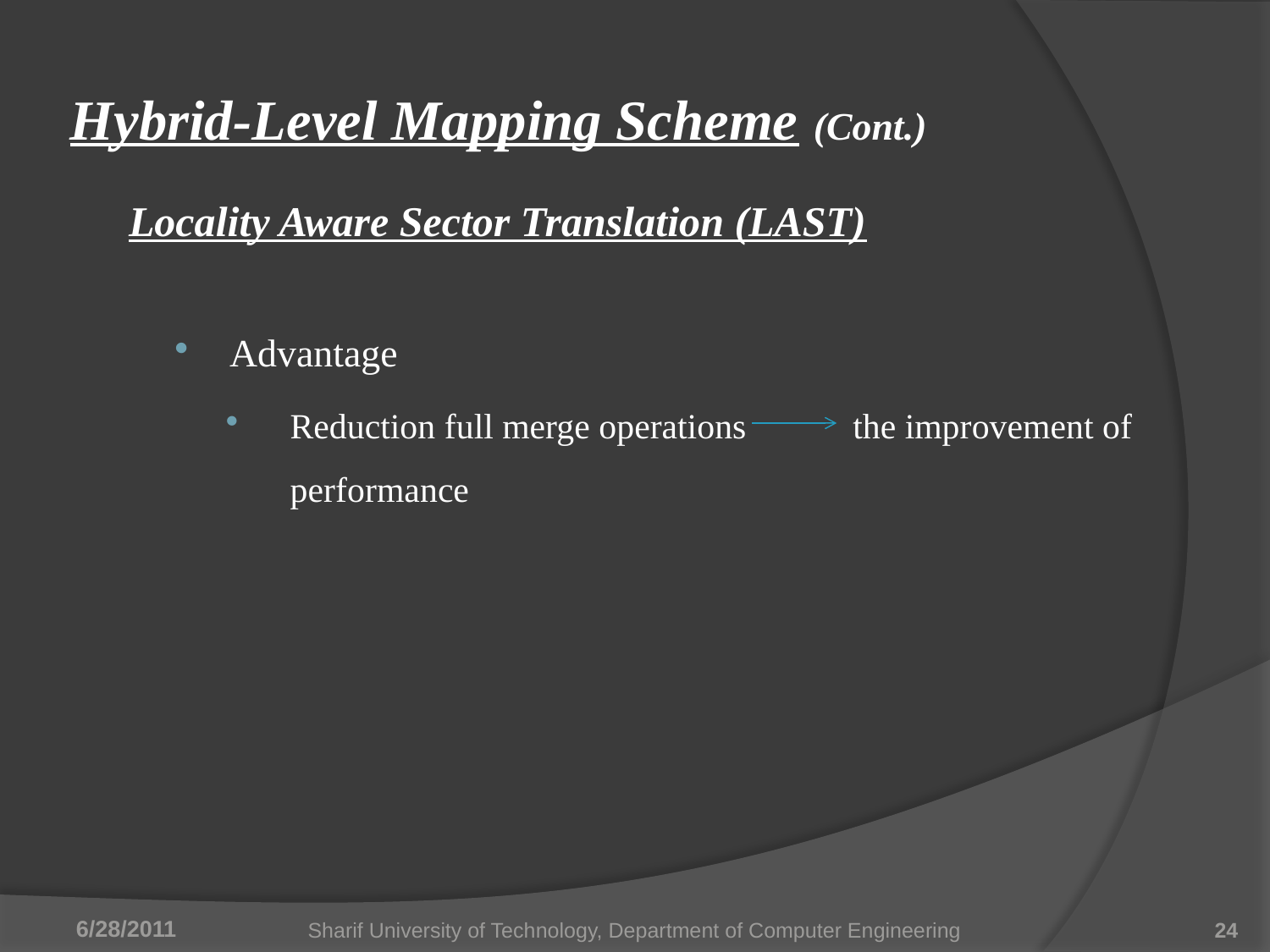

# Hybrid-Level Mapping Scheme (Cont.)
Locality Aware Sector Translation (LAST)
Advantage
Reduction full merge operations            the improvement of performance

6/28/2011
Sharif University of Technology, Department of Computer Engineering
24